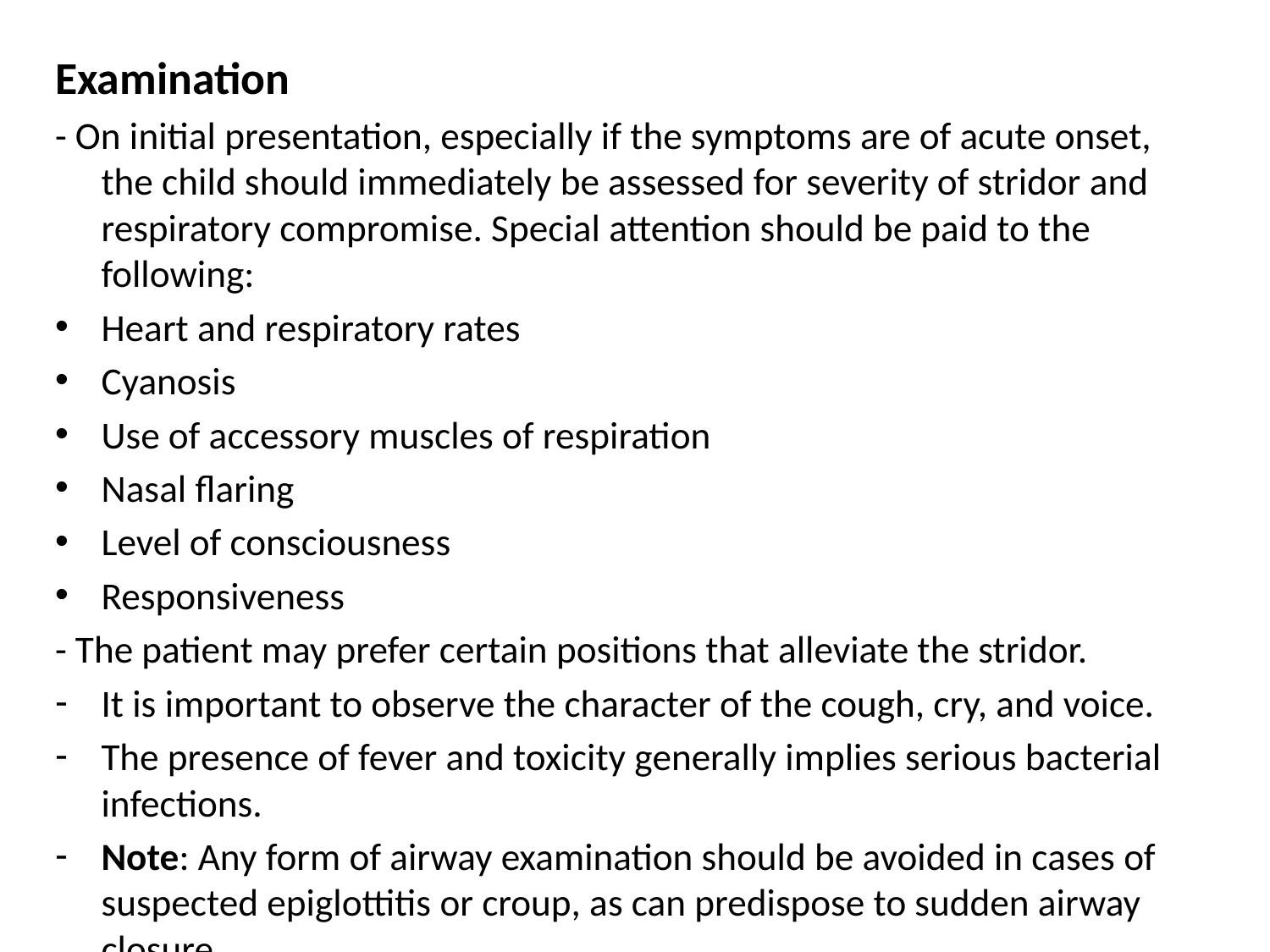

Examination
- On initial presentation, especially if the symptoms are of acute onset, the child should immediately be assessed for severity of stridor and respiratory compromise. Special attention should be paid to the following:
Heart and respiratory rates
Cyanosis
Use of accessory muscles of respiration
Nasal flaring
Level of consciousness
Responsiveness
- The patient may prefer certain positions that alleviate the stridor.
It is important to observe the character of the cough, cry, and voice.
The presence of fever and toxicity generally implies serious bacterial infections.
Note: Any form of airway examination should be avoided in cases of suspected epiglottitis or croup, as can predispose to sudden airway closure